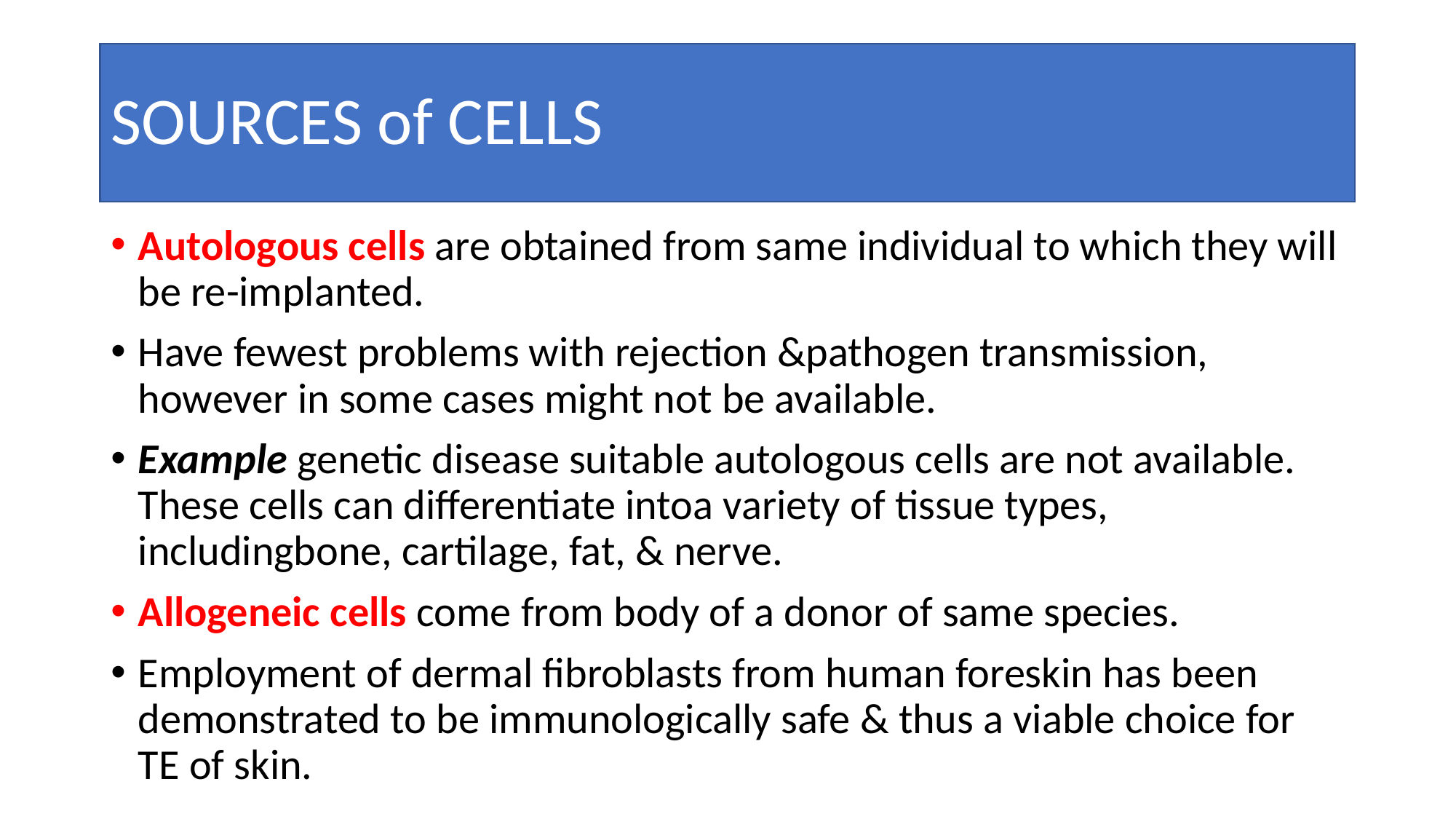

# SOURCES of CELLS
Autologous cells are obtained from same individual to which they will be re-implanted.
Have fewest problems with rejection &pathogen transmission, however in some cases might not be available.
Example genetic disease suitable autologous cells are not available. These cells can differentiate intoa variety of tissue types, includingbone, cartilage, fat, & nerve.
Allogeneic cells come from body of a donor of same species.
Employment of dermal fibroblasts from human foreskin has been demonstrated to be immunologically safe & thus a viable choice for TE of skin.